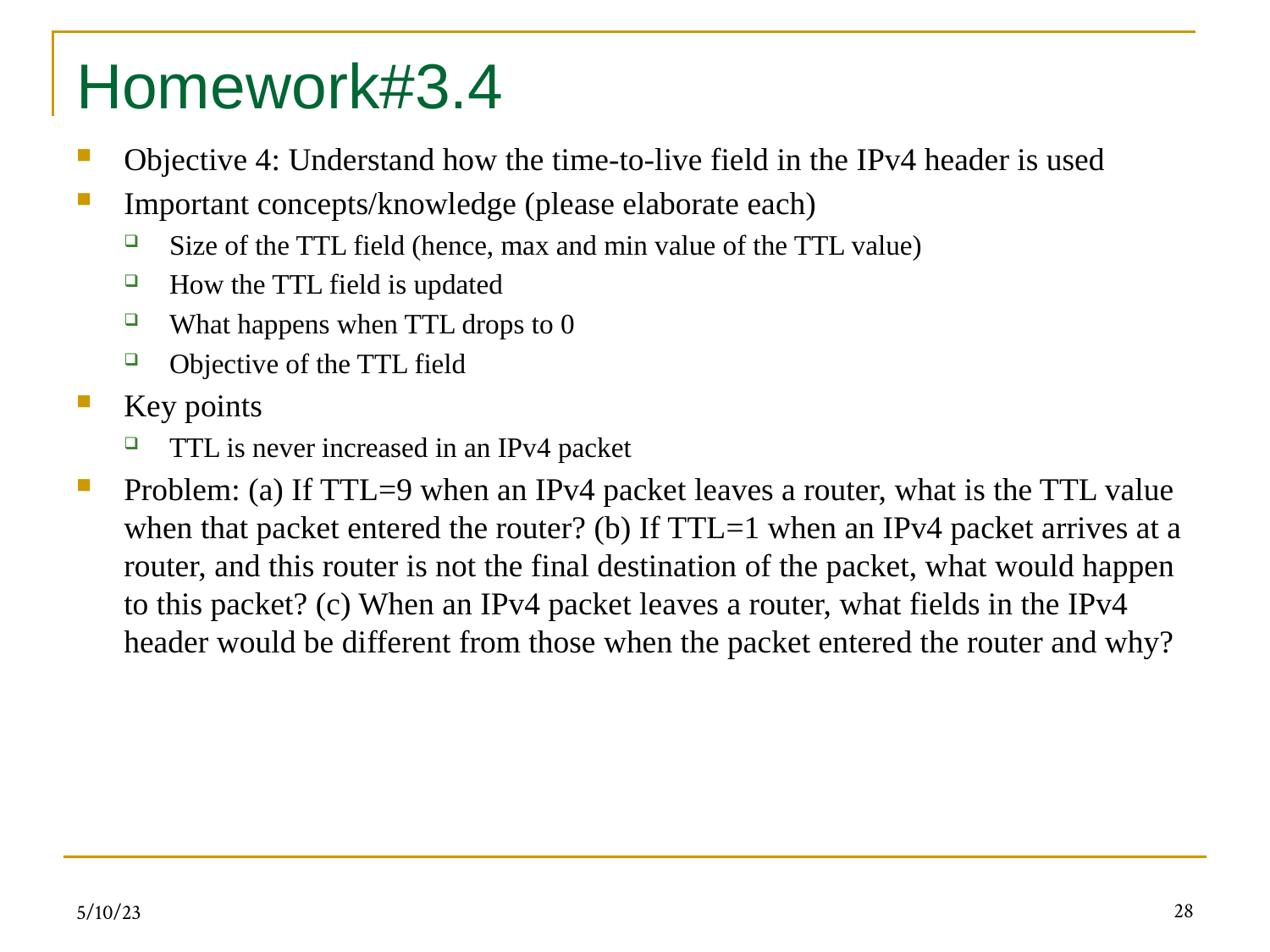

# Homework#3.4
Objective 4: Understand how the time-to-live field in the IPv4 header is used
Important concepts/knowledge (please elaborate each)
Size of the TTL field (hence, max and min value of the TTL value)
How the TTL field is updated
What happens when TTL drops to 0
Objective of the TTL field
Key points
TTL is never increased in an IPv4 packet
Problem: (a) If TTL=9 when an IPv4 packet leaves a router, what is the TTL value when that packet entered the router? (b) If TTL=1 when an IPv4 packet arrives at a router, and this router is not the final destination of the packet, what would happen to this packet? (c) When an IPv4 packet leaves a router, what fields in the IPv4 header would be different from those when the packet entered the router and why?

5/10/23
28